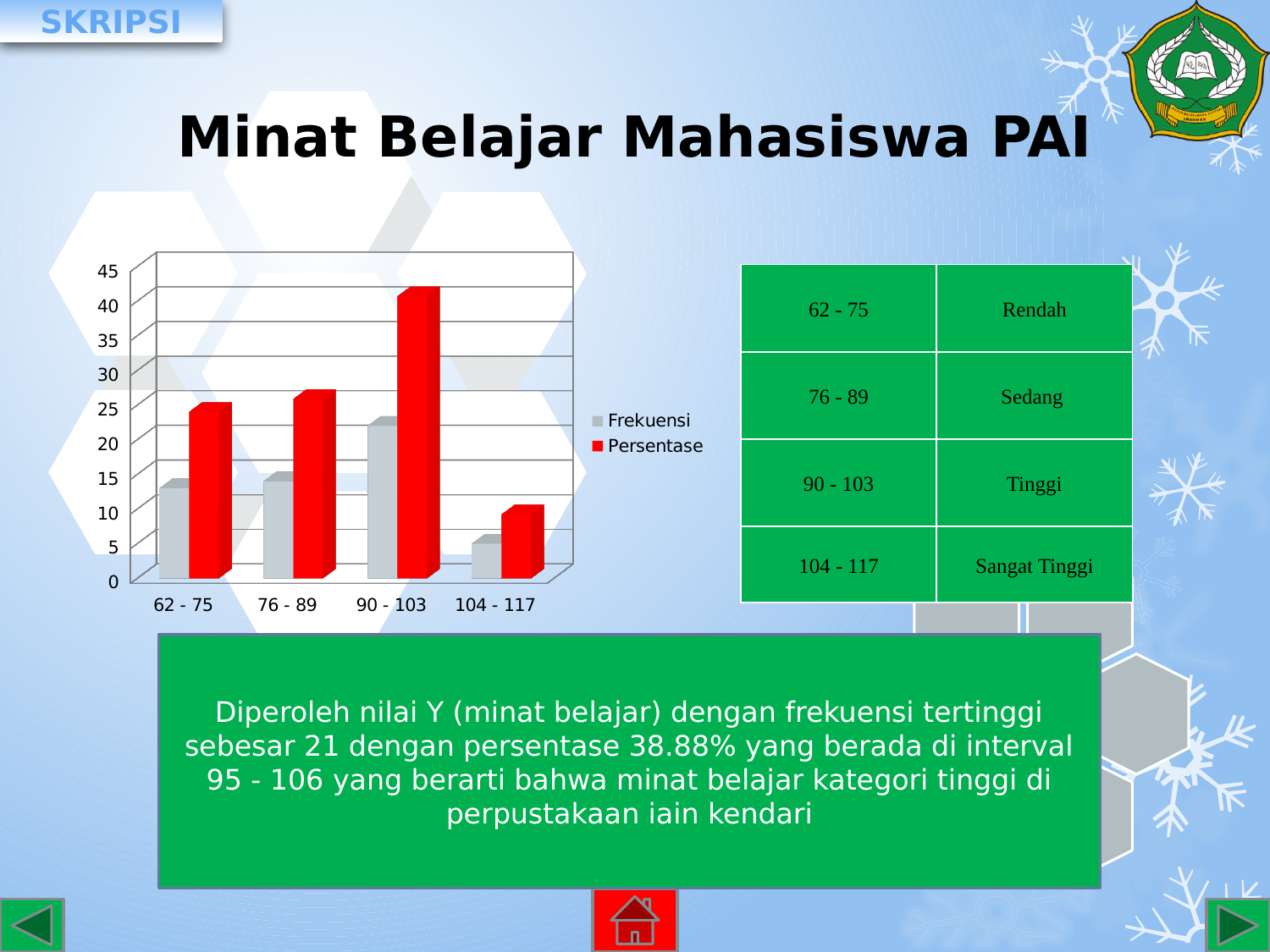

# Minat Belajar Mahasiswa PAI

[unsupported chart]

| 62 - 75 | Rendah |
| --- | --- |
| 76 - 89 | Sedang |
| 90 - 103 | Tinggi |
| 104 - 117 | Sangat Tinggi |
Diperoleh nilai Y (minat belajar) dengan frekuensi tertinggi sebesar 21 dengan persentase 38.88% yang berada di interval 95 - 106 yang berarti bahwa minat belajar kategori tinggi di perpustakaan iain kendari